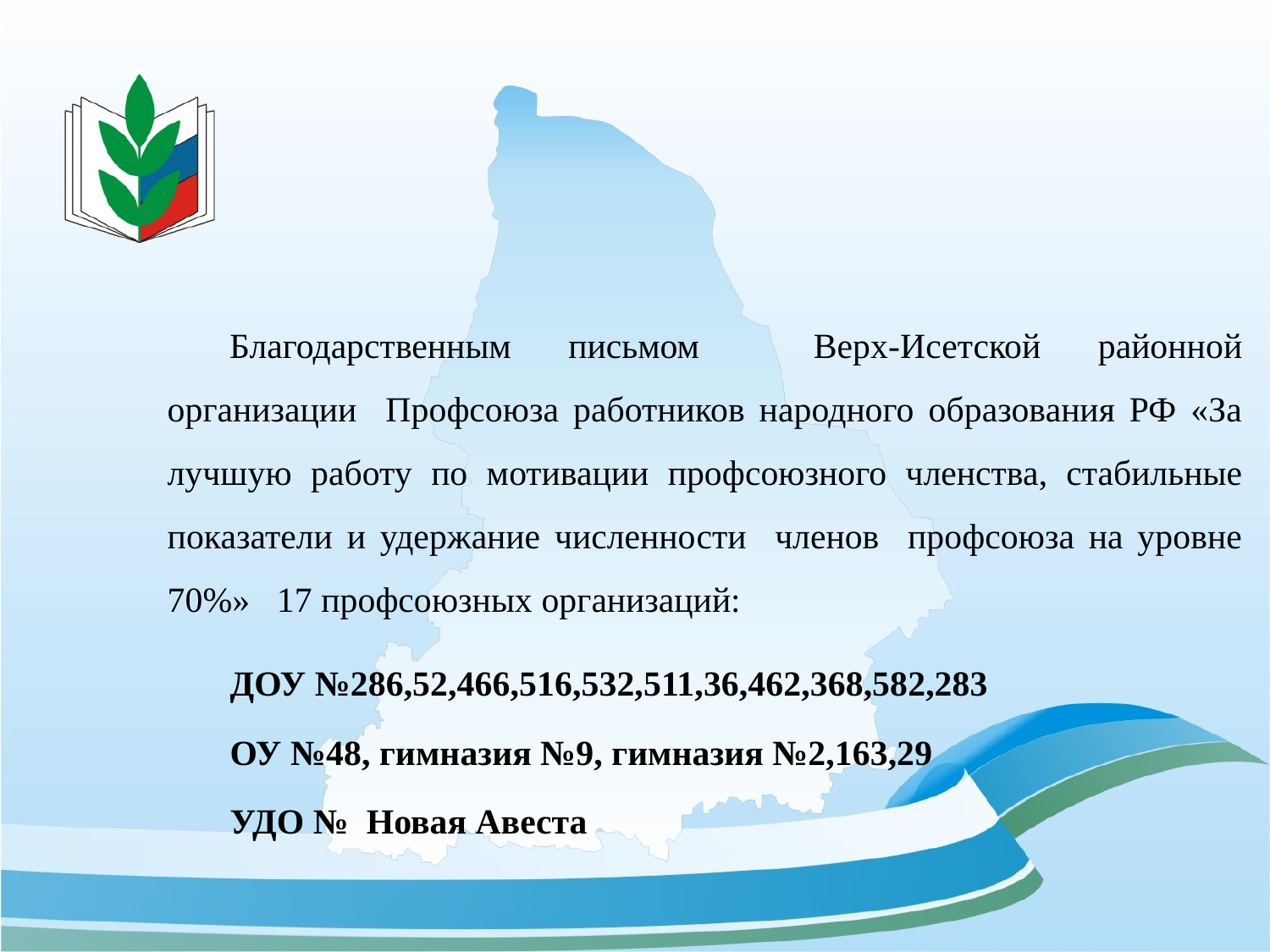

Благодарственным письмом  Верх-Исетской районной организации  Профсоюза работников народного образования РФ «За лучшую работу по мотивации профсоюзного членства, стабильные показатели и удержание численности  членов  профсоюза на уровне 70%»   17 профсоюзных организаций:
ДОУ №286,52,466,516,532,511,36,462,368,582,283
ОУ №48, гимназия №9, гимназия №2,163,29
УДО №  Новая Авеста